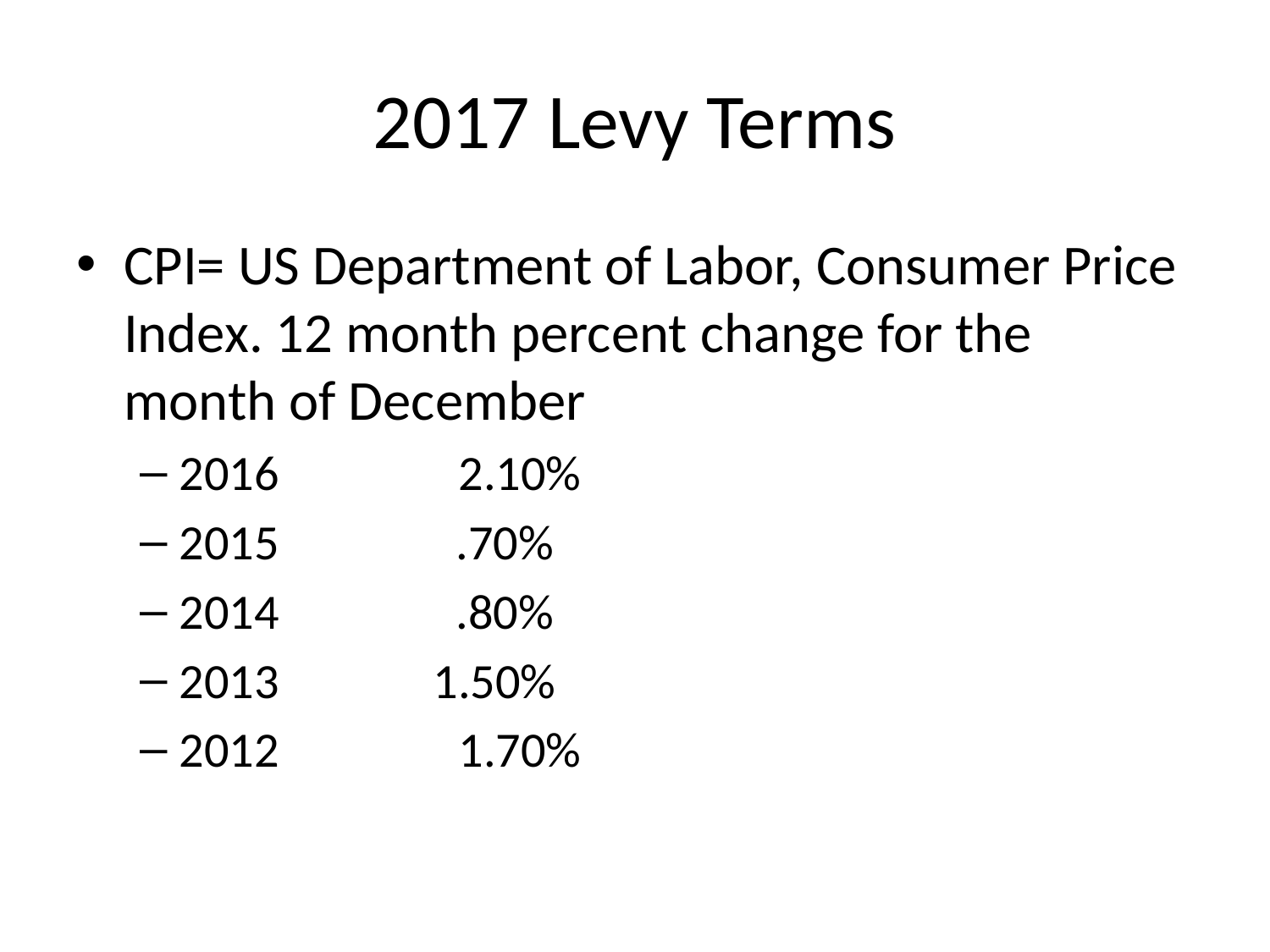

# 2017 Levy Terms
CPI= US Department of Labor, Consumer Price Index. 12 month percent change for the month of December
2016                2.10%
2015		  .70%
2014		  .80%
2013		1.50%
2012                1.70%